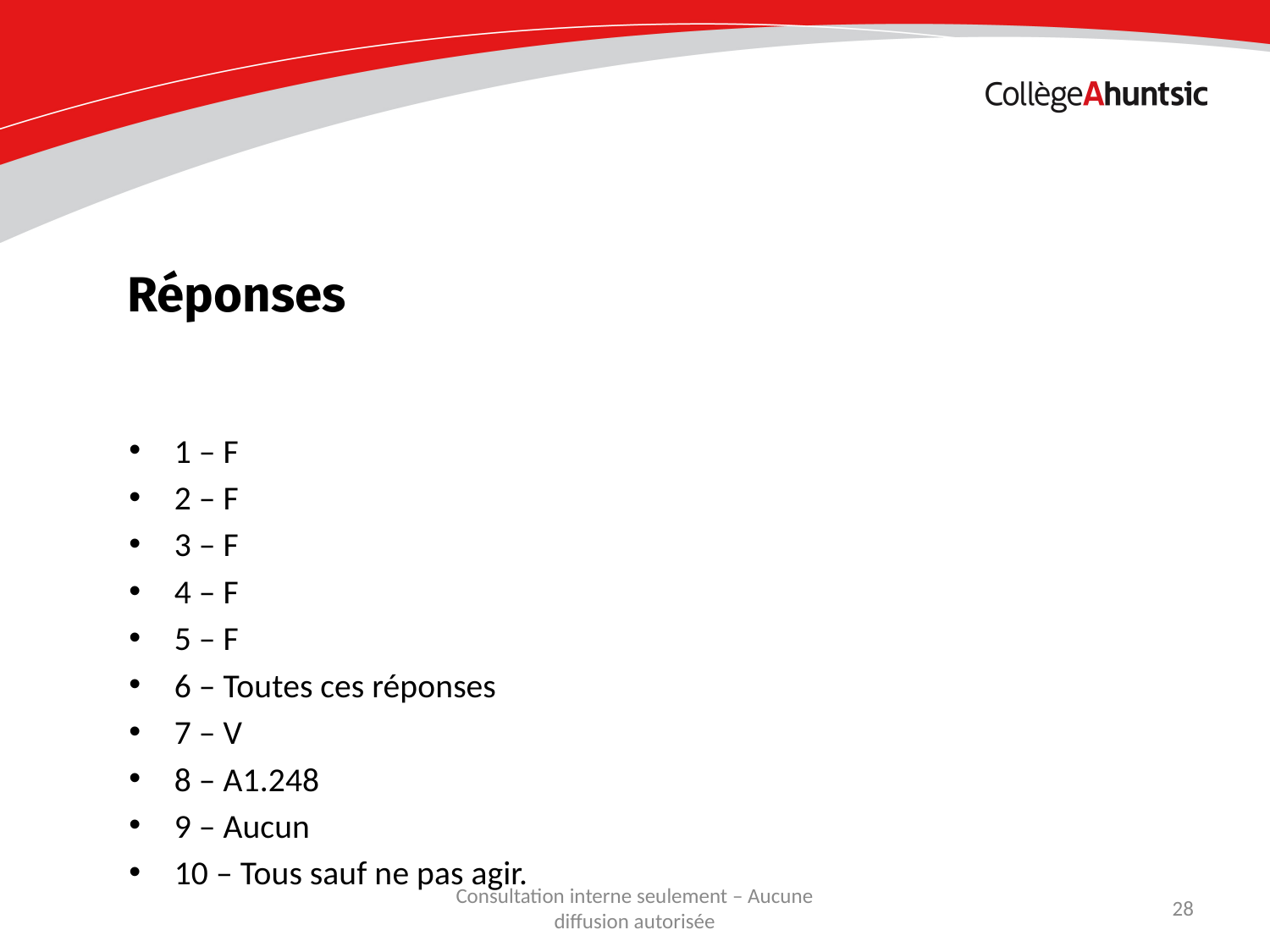

Réponses
1 – F
2 – F
3 – F
4 – F
5 – F
6 – Toutes ces réponses
7 – V
8 – A1.248
9 – Aucun
10 – Tous sauf ne pas agir.
Consultation interne seulement – Aucune diffusion autorisée
28
Date